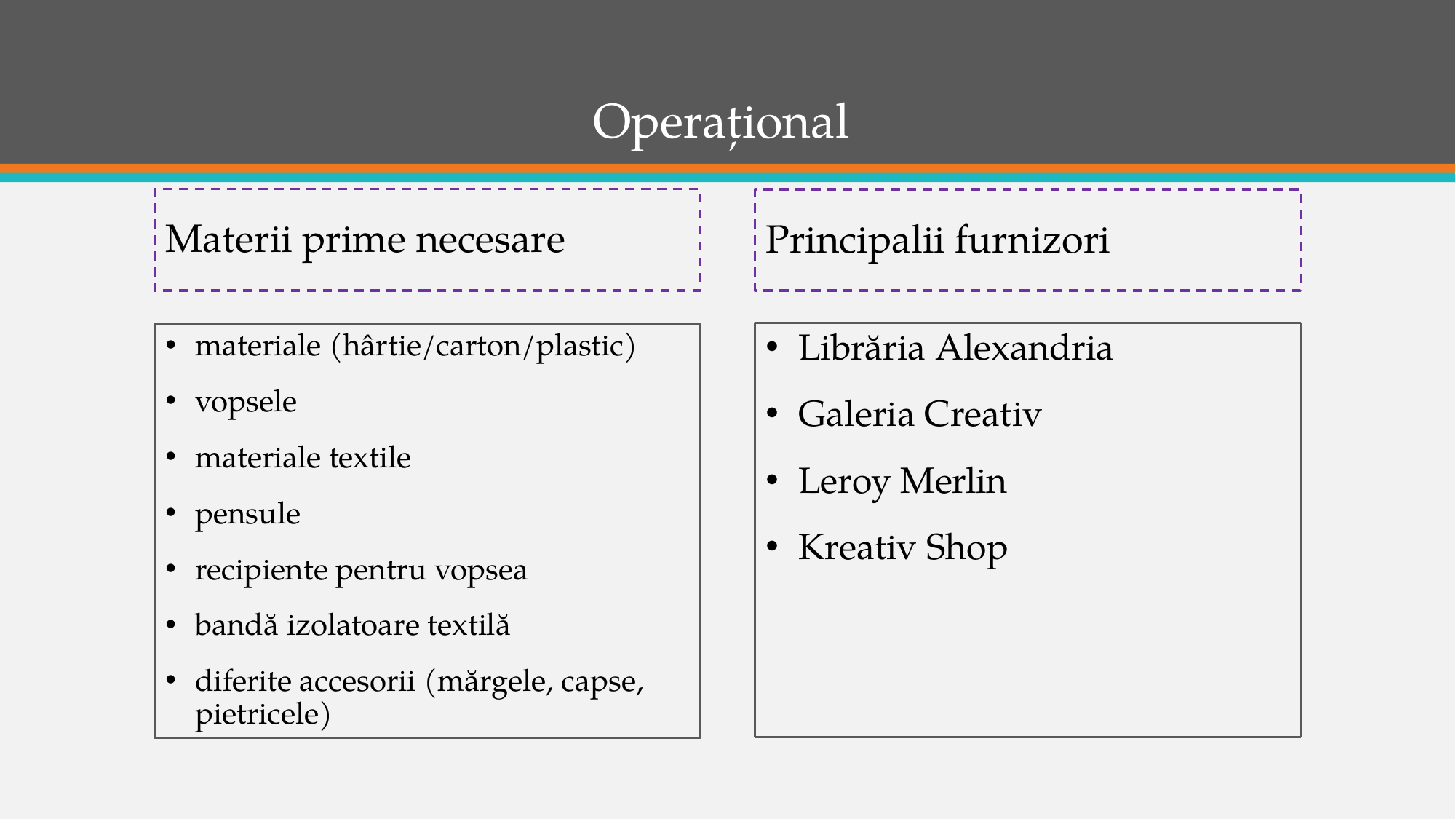

# Operațional
Materii prime necesare
Principalii furnizori
Librăria Alexandria
Galeria Creativ
Leroy Merlin
Kreativ Shop
materiale (hârtie/carton/plastic)
vopsele
materiale textile
pensule
recipiente pentru vopsea
bandă izolatoare textilă
diferite accesorii (mărgele, capse, pietricele)